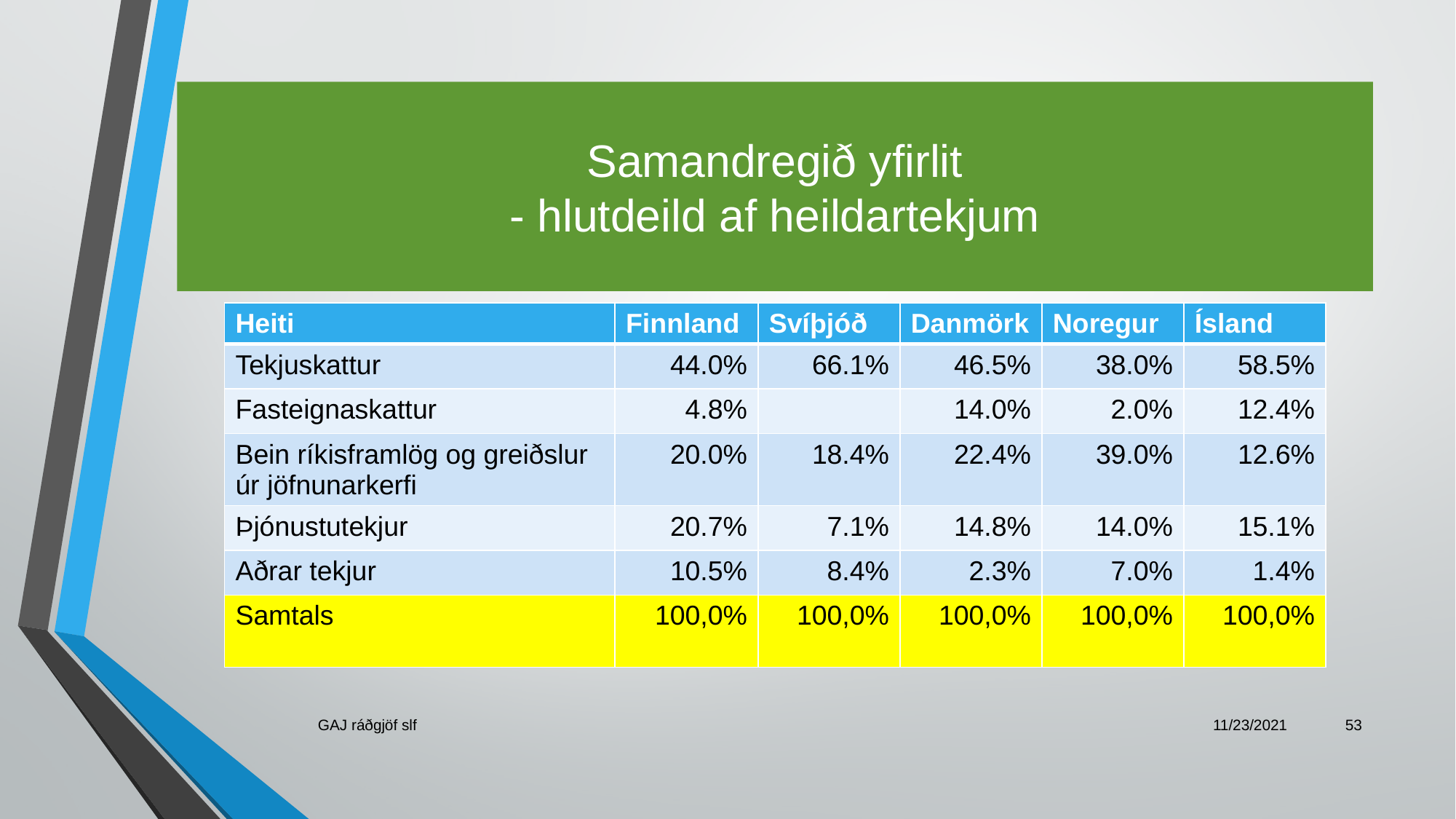

# Samandregið yfirlit - hlutdeild af heildartekjum
| Heiti | Finnland | Svíþjóð | Danmörk | Noregur | Ísland |
| --- | --- | --- | --- | --- | --- |
| Tekjuskattur | 44.0% | 66.1% | 46.5% | 38.0% | 58.5% |
| Fasteignaskattur | 4.8% |  | 14.0% | 2.0% | 12.4% |
| Bein ríkisframlög og greiðslur úr jöfnunarkerfi | 20.0% | 18.4% | 22.4% | 39.0% | 12.6% |
| Þjónustutekjur | 20.7% | 7.1% | 14.8% | 14.0% | 15.1% |
| Aðrar tekjur | 10.5% | 8.4% | 2.3% | 7.0% | 1.4% |
| Samtals | 100,0% | 100,0% | 100,0% | 100,0% | 100,0% |
GAJ ráðgjöf slf
11/23/2021
53